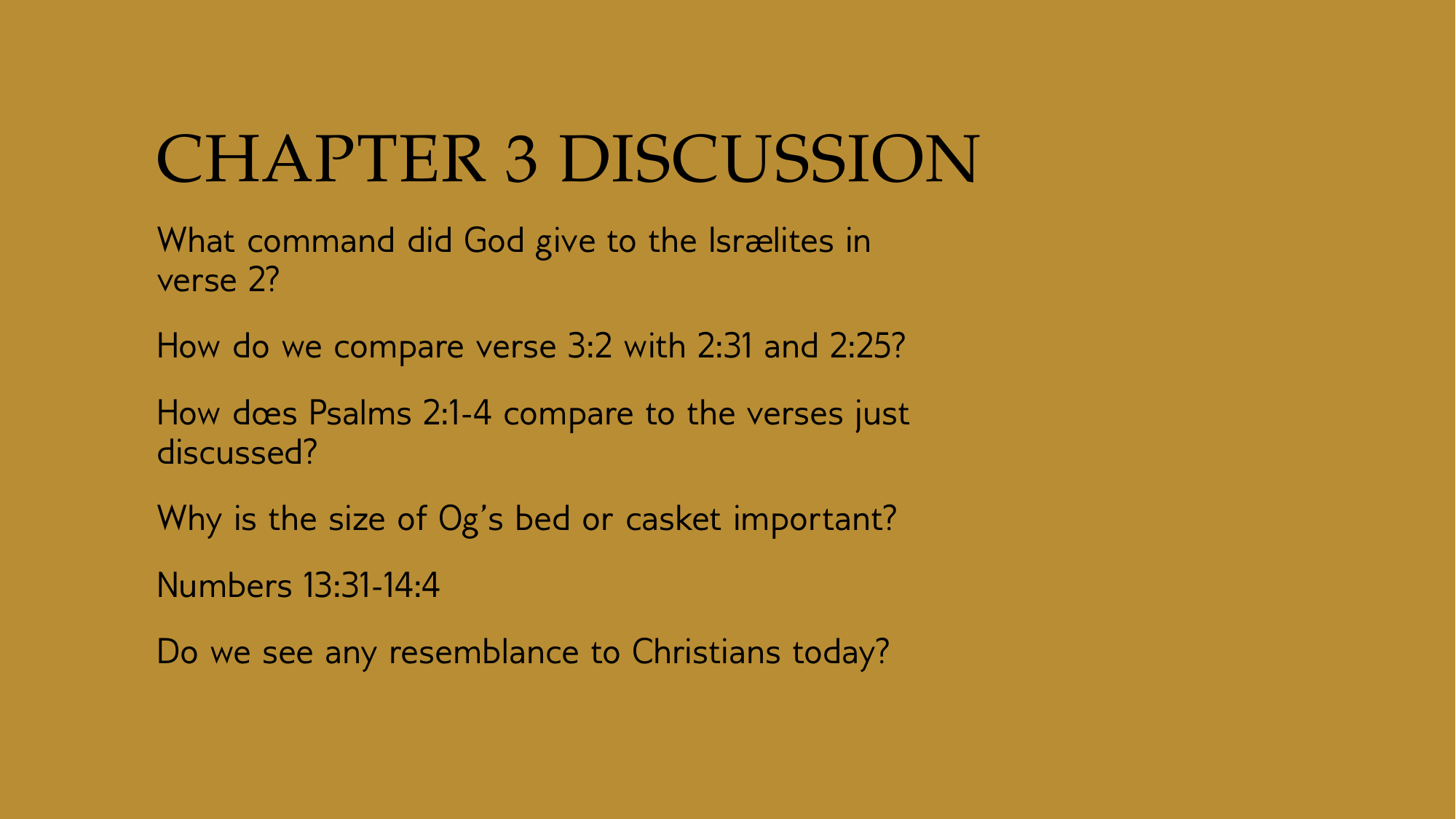

# Chapter 3 discussion
What command did God give to the Israelites in verse 2?
How do we compare verse 3:2 with 2:31 and 2:25?
How does Psalms 2:1-4 compare to the verses just discussed?
Why is the size of Og’s bed or casket important?
Numbers 13:31-14:4
Do we see any resemblance to Christians today?